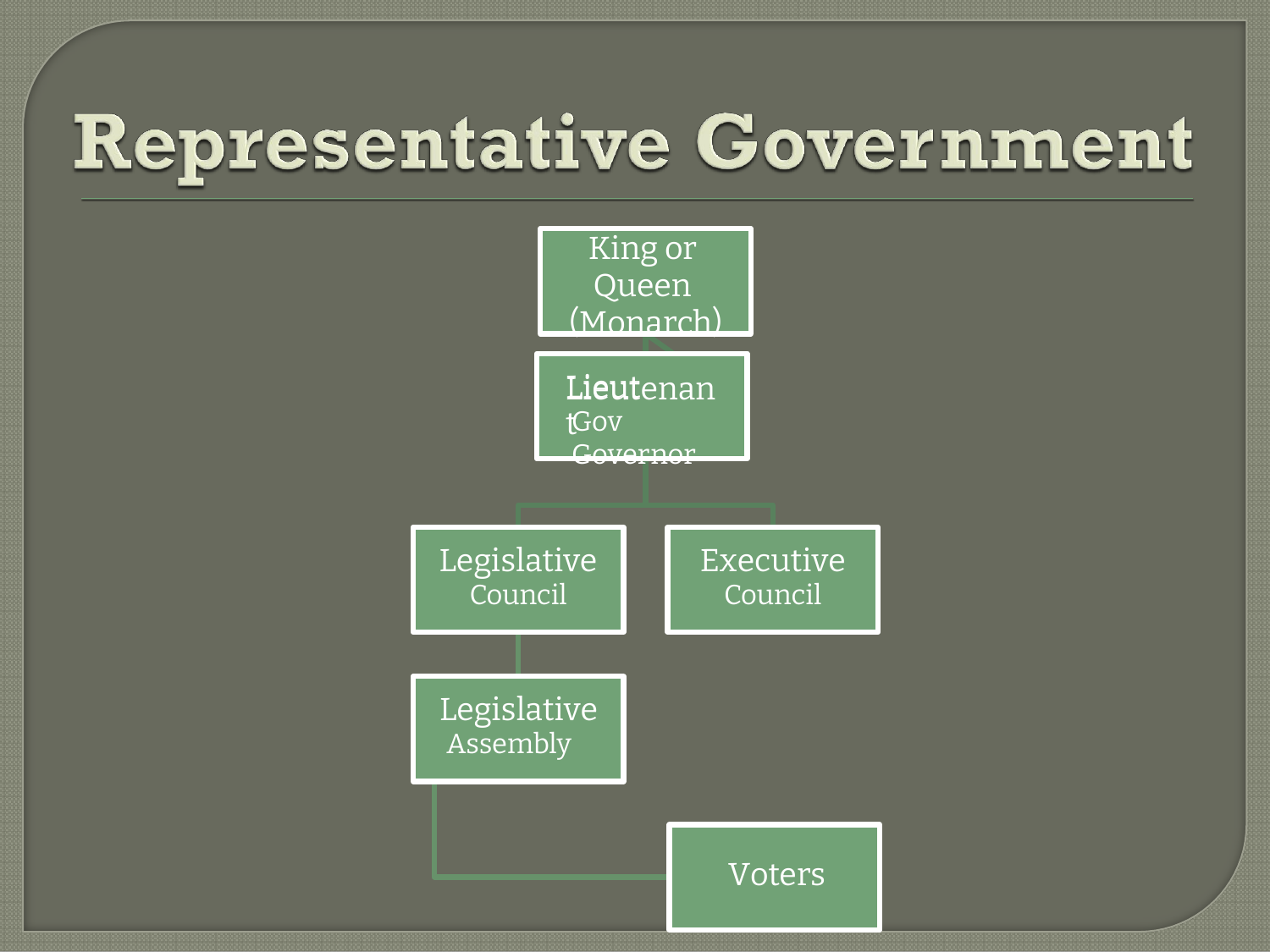

King or
Queen
(Monarch)

Lieut
Gov

Lieutenant
Governor

Legislative
Council

Executive
Council

Legislative
Assembly

Voters